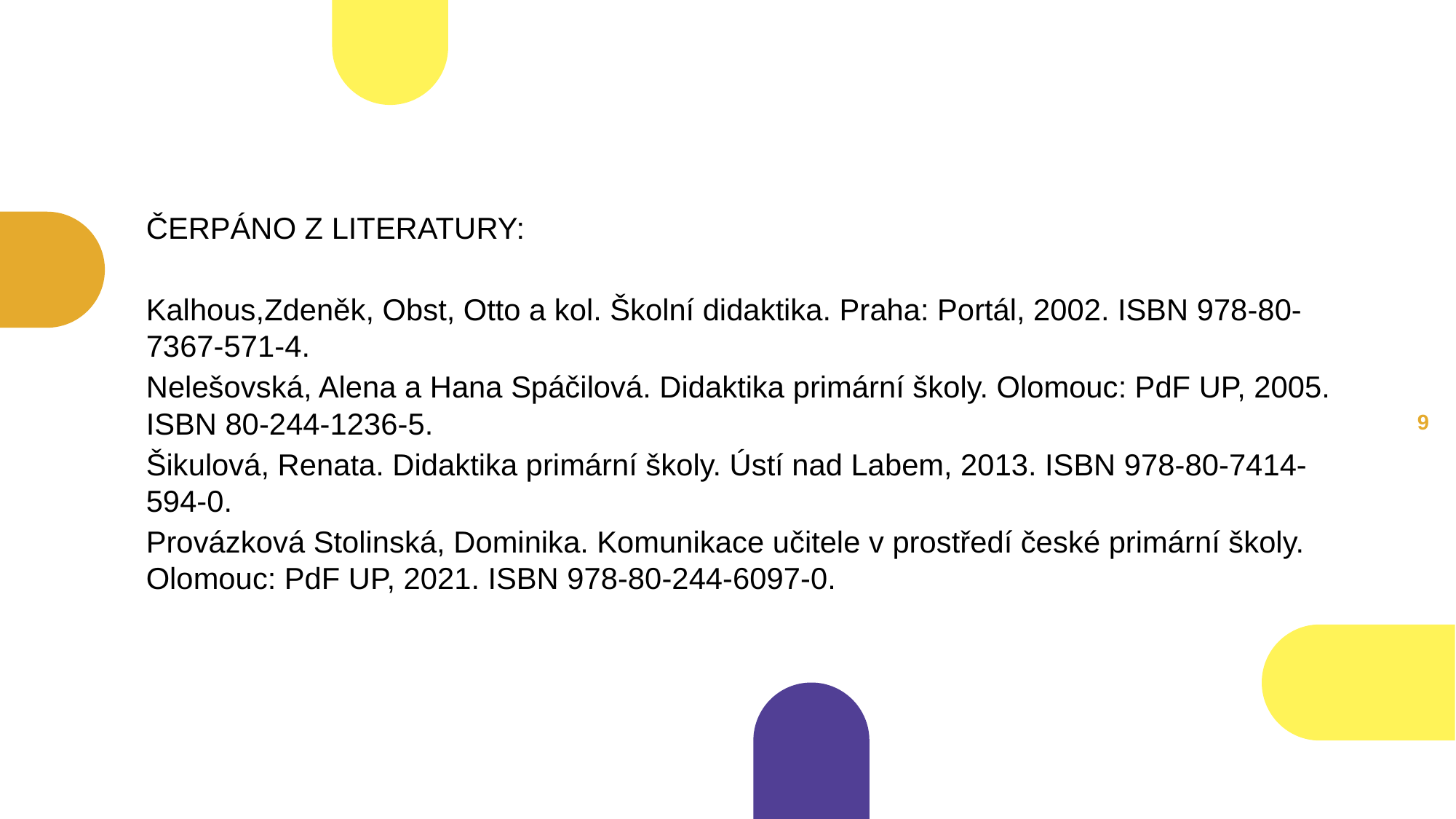

ČERPÁNO Z LITERATURY:

Kalhous,Zdeněk, Obst, Otto a kol. Školní didaktika. Praha: Portál, 2002. ISBN 978-80-7367-571-4.
Nelešovská, Alena a Hana Spáčilová. Didaktika primární školy. Olomouc: PdF UP, 2005. ISBN 80-244-1236-5.
Šikulová, Renata. Didaktika primární školy. Ústí nad Labem, 2013. ISBN 978-80-7414-594-0.
Provázková Stolinská, Dominika. Komunikace učitele v prostředí české primární školy. Olomouc: PdF UP, 2021. ISBN 978-80-244-6097-0.

9